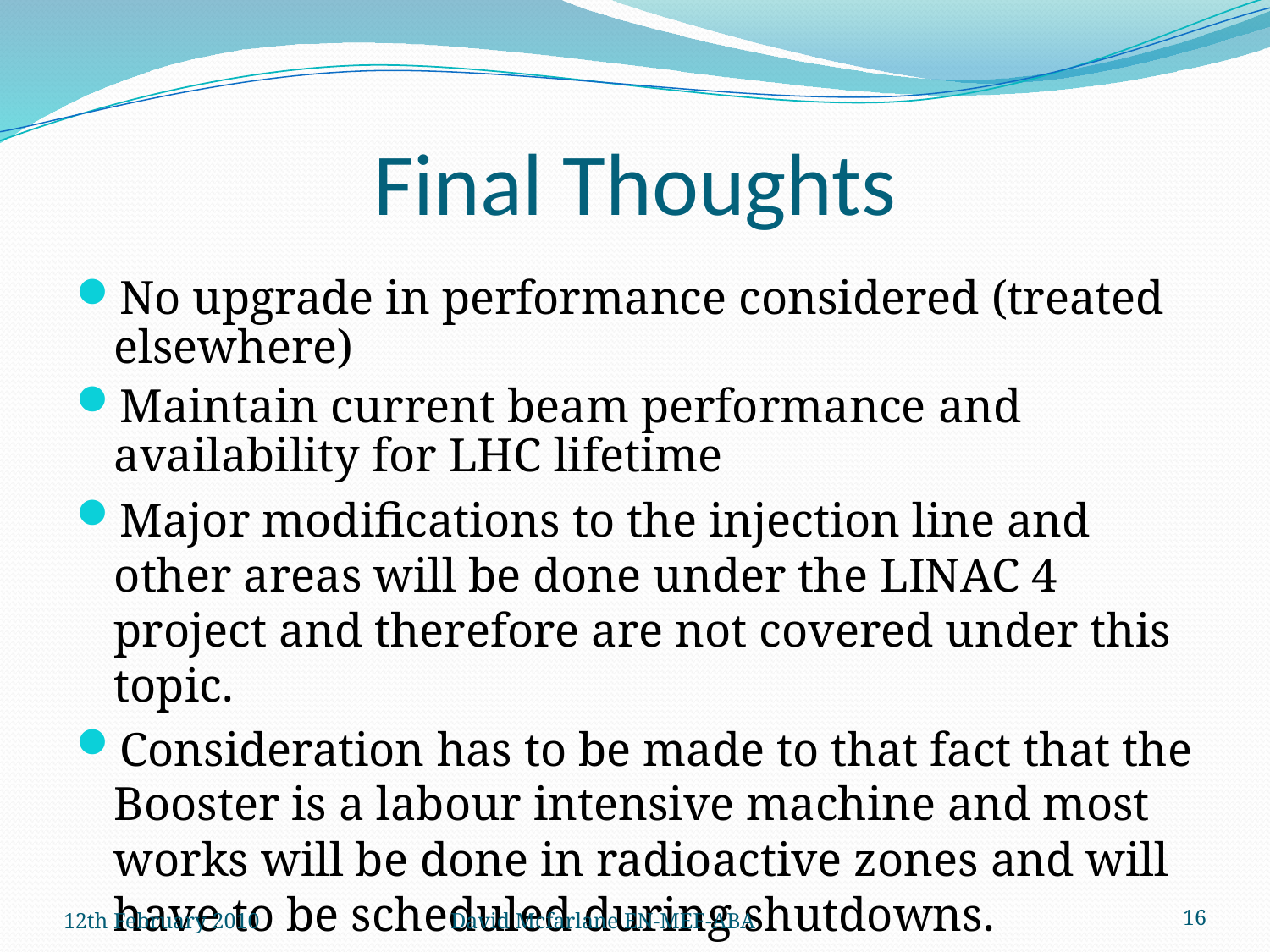

# Final Thoughts
No upgrade in performance considered (treated elsewhere)
Maintain current beam performance and availability for LHC lifetime
Major modifications to the injection line and other areas will be done under the LINAC 4 project and therefore are not covered under this topic.
Consideration has to be made to that fact that the Booster is a labour intensive machine and most works will be done in radioactive zones and will have to be scheduled during shutdowns.
12th February 2010
David Mcfarlane EN-MEF-ABA
16